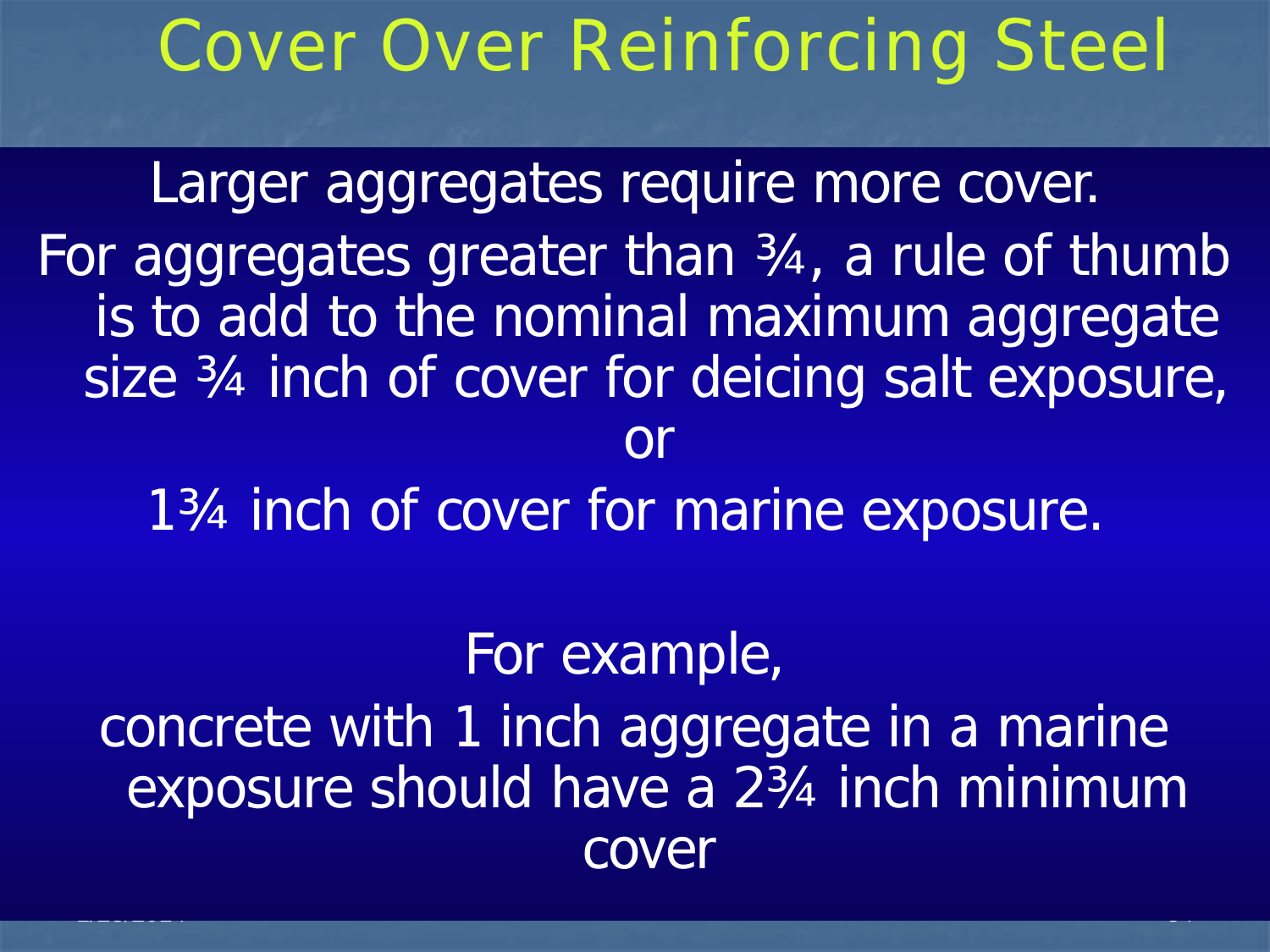

# Cover Over Reinforcing Steel
Larger aggregates require more cover.
For aggregates greater than ¾, a rule of thumb is to add to the nominal maximum aggregate size ¾ inch of cover for deicing salt exposure, or
1¾ inch of cover for marine exposure.

For example,
concrete with 1 inch aggregate in a marine exposure should have a 2¾ inch minimum cover
1/28/2014
34